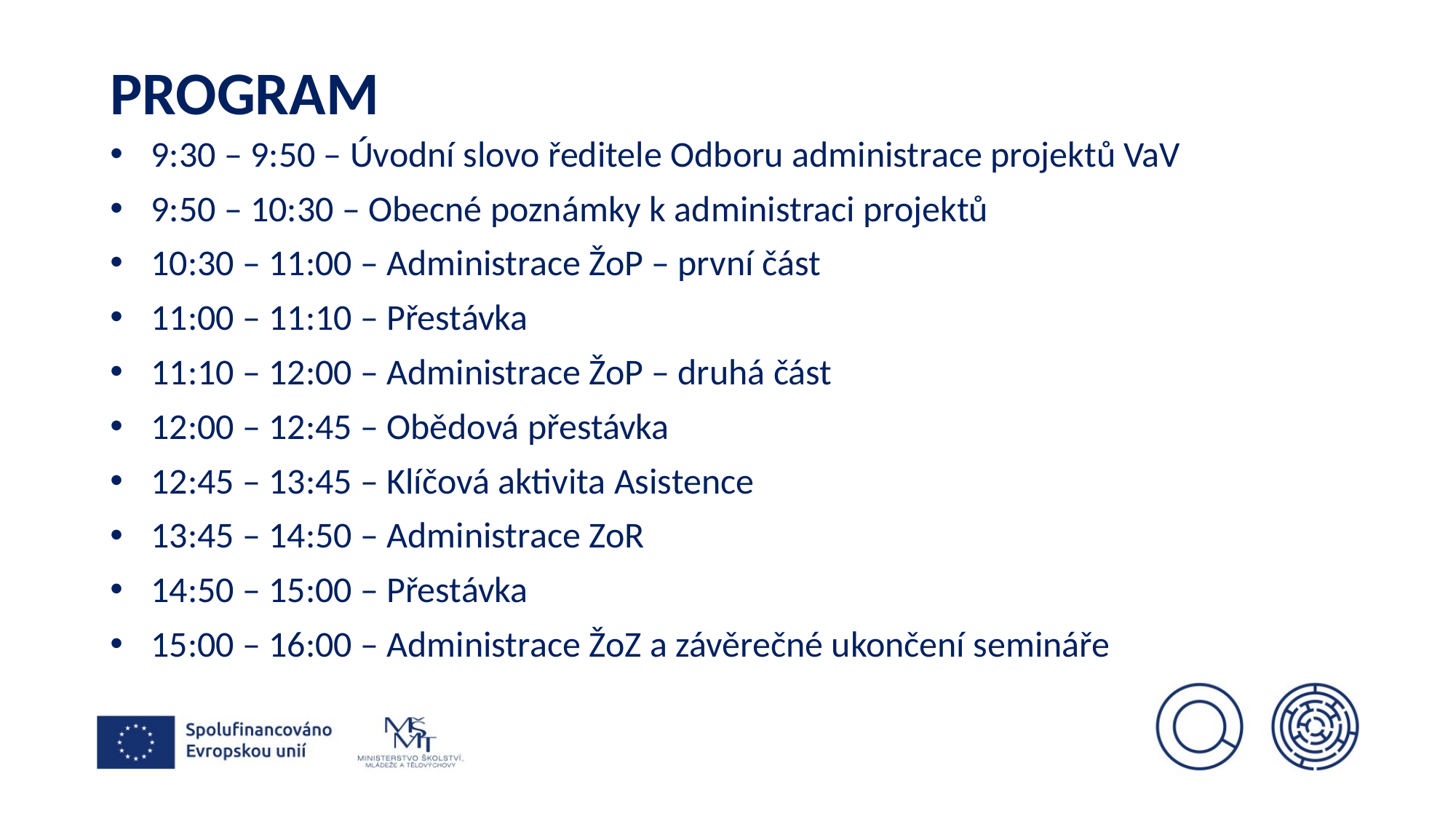

# pROGRAM
9:30 – 9:50 – Úvodní slovo ředitele Odboru administrace projektů VaV
9:50 – 10:30 – Obecné poznámky k administraci projektů
10:30 – 11:00 – Administrace ŽoP – první část
11:00 – 11:10 – Přestávka
11:10 – 12:00 – Administrace ŽoP – druhá část
12:00 – 12:45 – Obědová přestávka
12:45 – 13:45 – Klíčová aktivita Asistence
13:45 – 14:50 – Administrace ZoR
14:50 – 15:00 – Přestávka
15:00 – 16:00 – Administrace ŽoZ a závěrečné ukončení semináře